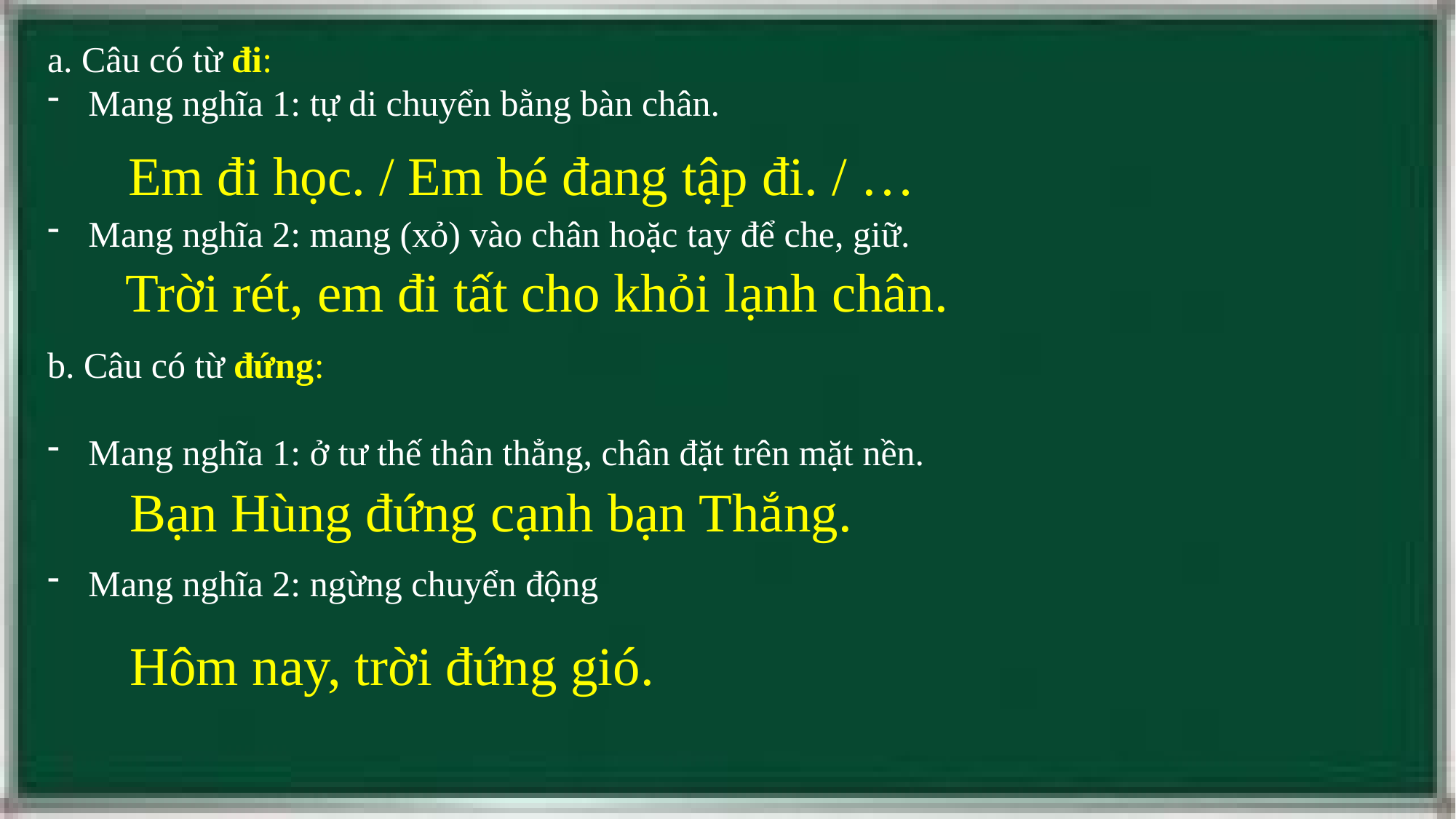

a. Câu có từ đi:
Mang nghĩa 1: tự di chuyển bằng bàn chân.

Mang nghĩa 2: mang (xỏ) vào chân hoặc tay để che, giữ.

b. Câu có từ đứng:

Mang nghĩa 1: ở tư thế thân thẳng, chân đặt trên mặt nền.

Mang nghĩa 2: ngừng chuyển động
Em đi học. / Em bé đang tập đi. / …
Trời rét, em đi tất cho khỏi lạnh chân.
Bạn Hùng đứng cạnh bạn Thắng.
Hôm nay, trời đứng gió.